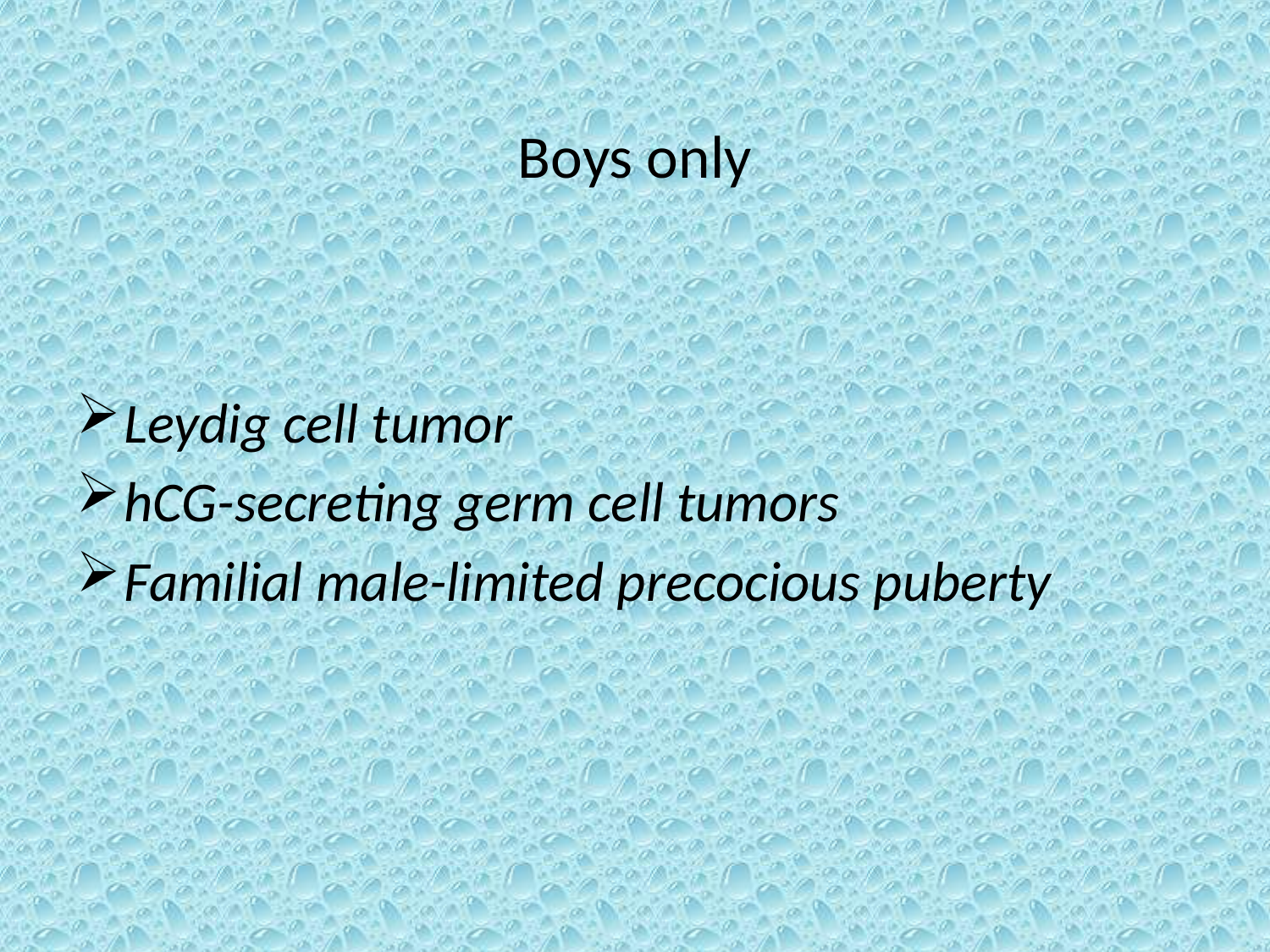

# Boys only

Leydig cell tumor
hCG-secreting germ cell tumors
Familial male-limited precocious puberty